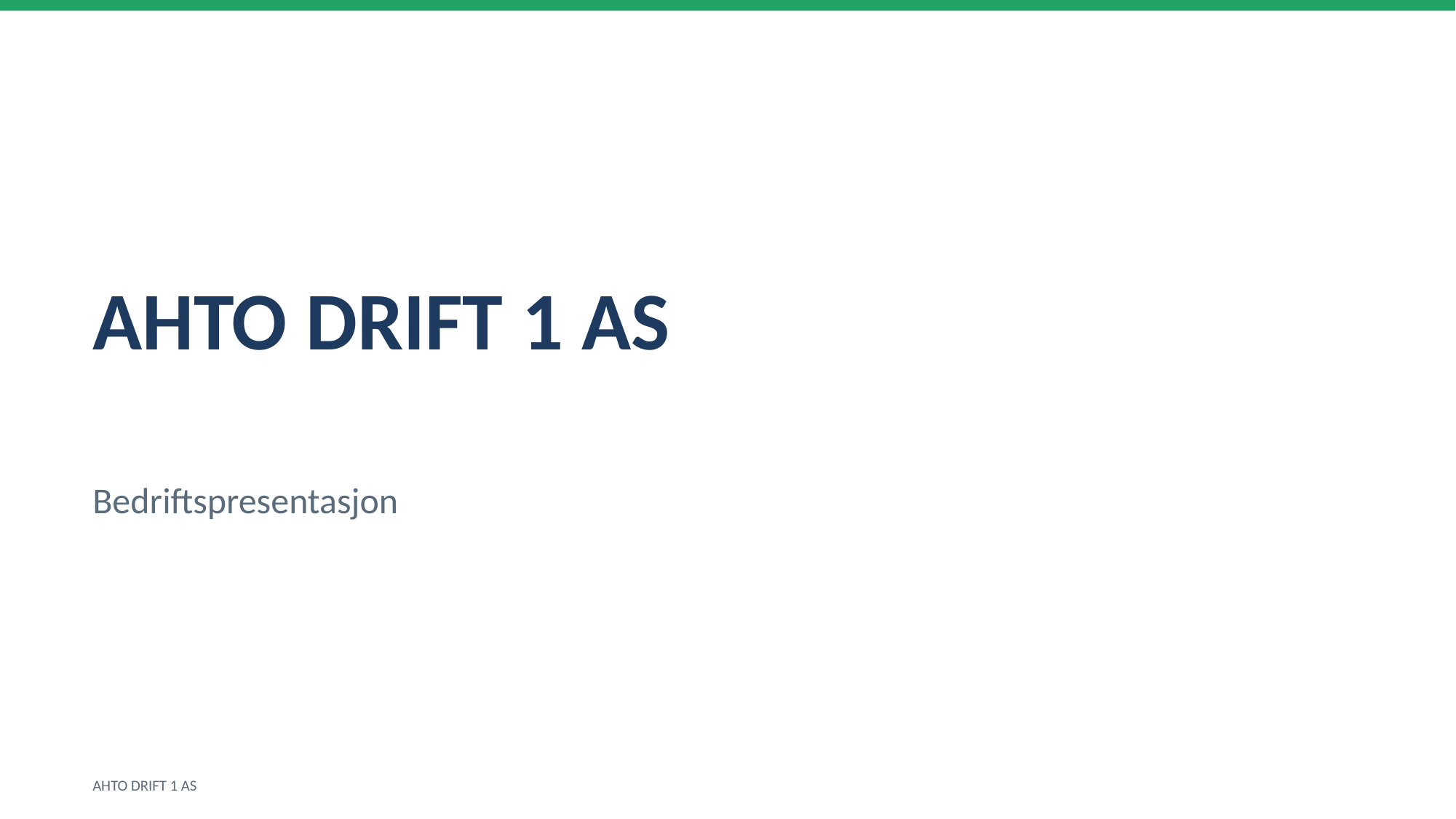

AHTO DRIFT 1 AS
Bedriftspresentasjon
AHTO DRIFT 1 AS